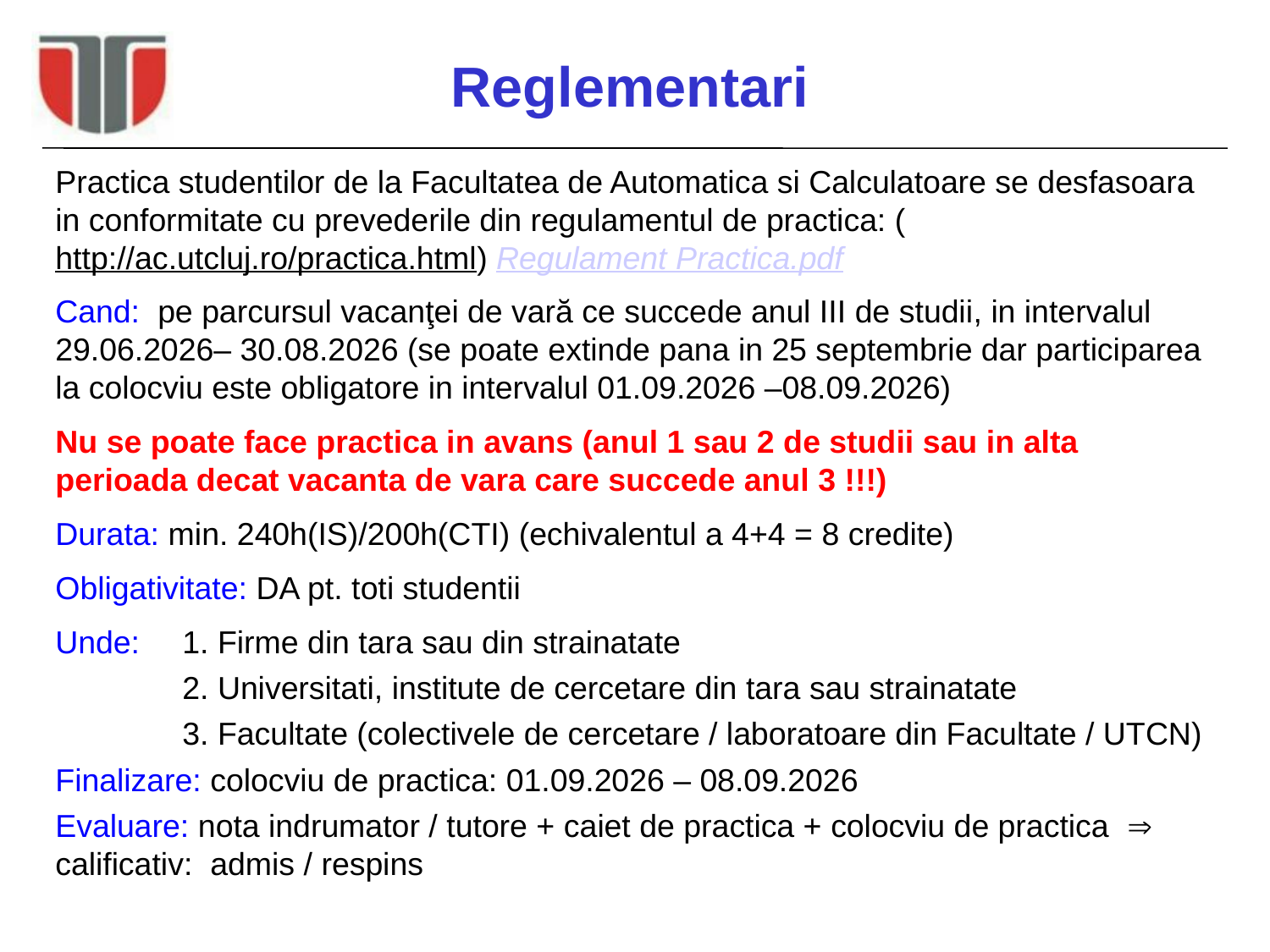

# Reglementari
Practica studentilor de la Facultatea de Automatica si Calculatoare se desfasoara in conformitate cu prevederile din regulamentul de practica: (http://ac.utcluj.ro/practica.html) Regulament Practica.pdf
Cand:  pe parcursul vacanţei de vară ce succede anul III de studii, in intervalul 29.06.2026– 30.08.2026 (se poate extinde pana in 25 septembrie dar participarea la colocviu este obligatore in intervalul 01.09.2026 –08.09.2026)
Nu se poate face practica in avans (anul 1 sau 2 de studii sau in alta perioada decat vacanta de vara care succede anul 3 !!!)
Durata: min. 240h(IS)/200h(CTI) (echivalentul a 4+4 = 8 credite)
Obligativitate: DA pt. toti studentii
Unde: 	1. Firme din tara sau din strainatate
 	2. Universitati, institute de cercetare din tara sau strainatate
	3. Facultate (colectivele de cercetare / laboratoare din Facultate / UTCN)
Finalizare: colocviu de practica: 01.09.2026 – 08.09.2026
Evaluare: nota indrumator / tutore + caiet de practica + colocviu de practica  ⇒ calificativ:  admis / respins